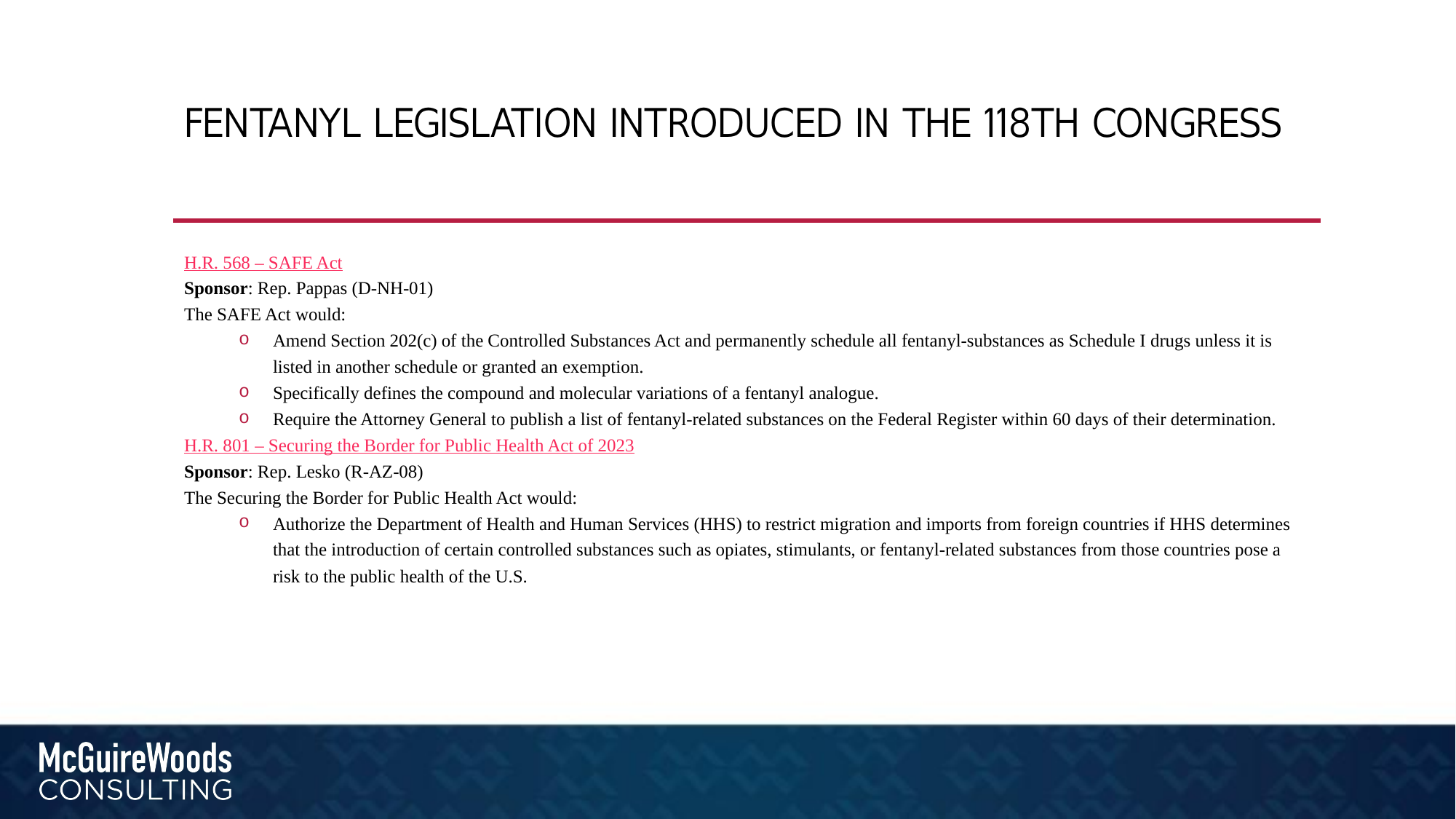

# Fentanyl Legislation Introduced in the 118th Congress
H.R. 568 – SAFE Act
Sponsor: Rep. Pappas (D-NH-01)
The SAFE Act would:
Amend Section 202(c) of the Controlled Substances Act and permanently schedule all fentanyl-substances as Schedule I drugs unless it is listed in another schedule or granted an exemption.
Specifically defines the compound and molecular variations of a fentanyl analogue.
Require the Attorney General to publish a list of fentanyl-related substances on the Federal Register within 60 days of their determination.
H.R. 801 – Securing the Border for Public Health Act of 2023
Sponsor: Rep. Lesko (R-AZ-08)
The Securing the Border for Public Health Act would:
Authorize the Department of Health and Human Services (HHS) to restrict migration and imports from foreign countries if HHS determines that the introduction of certain controlled substances such as opiates, stimulants, or fentanyl-related substances from those countries pose a risk to the public health of the U.S.